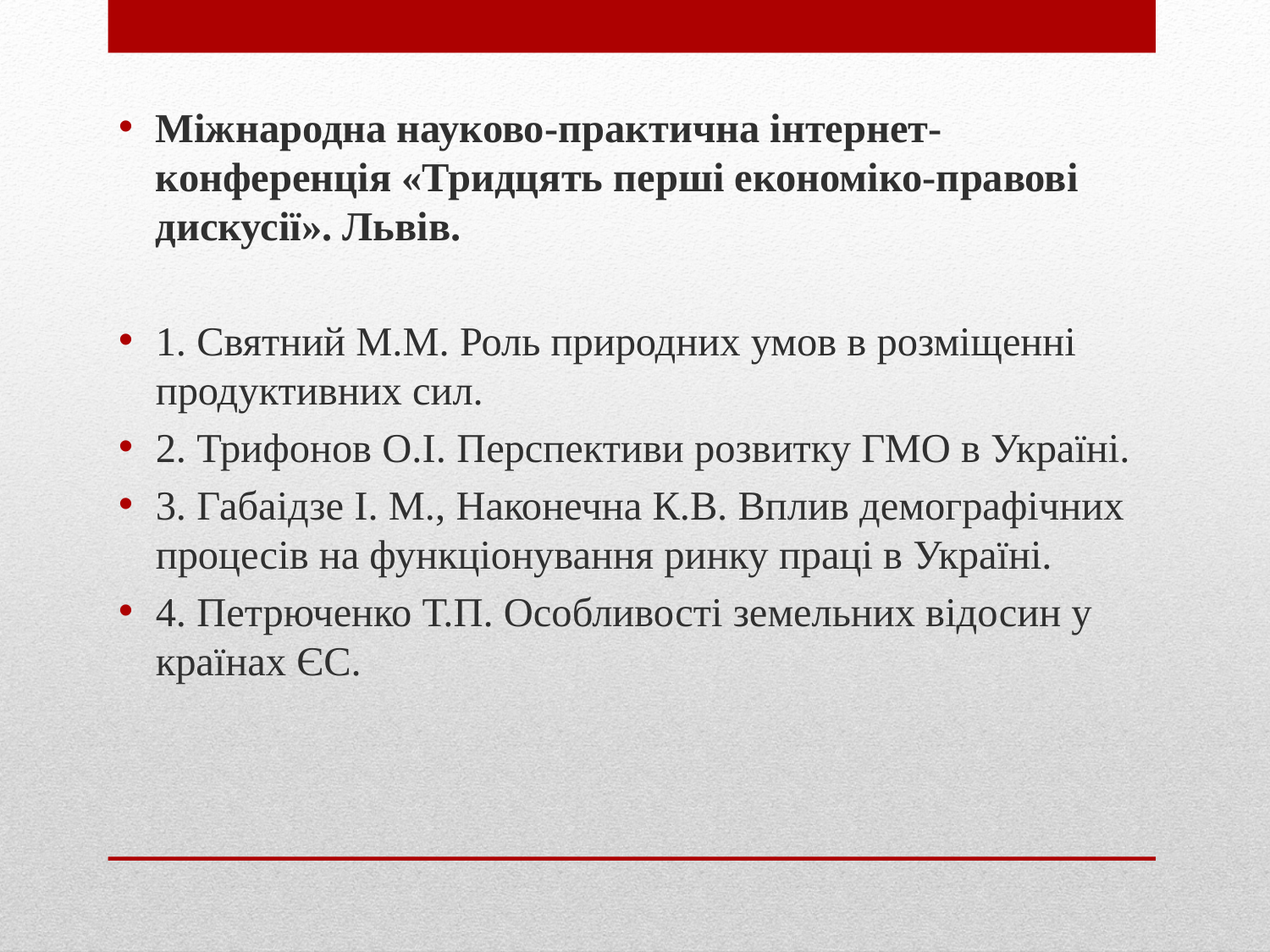

Міжнародна науково-практична інтернет-конференція «Тридцять перші економіко-правові дискусії». Львів.

1. Святний М.М. Роль природних умов в розміщенні продуктивних сил.
2. Трифонов О.І. Перспективи розвитку ГМО в Україні.
3. Габаідзе І. М., Наконечна К.В. Вплив демографічних процесів на функціонування ринку праці в Україні.
4. Петрюченко Т.П. Особливості земельних відосин у країнах ЄС.